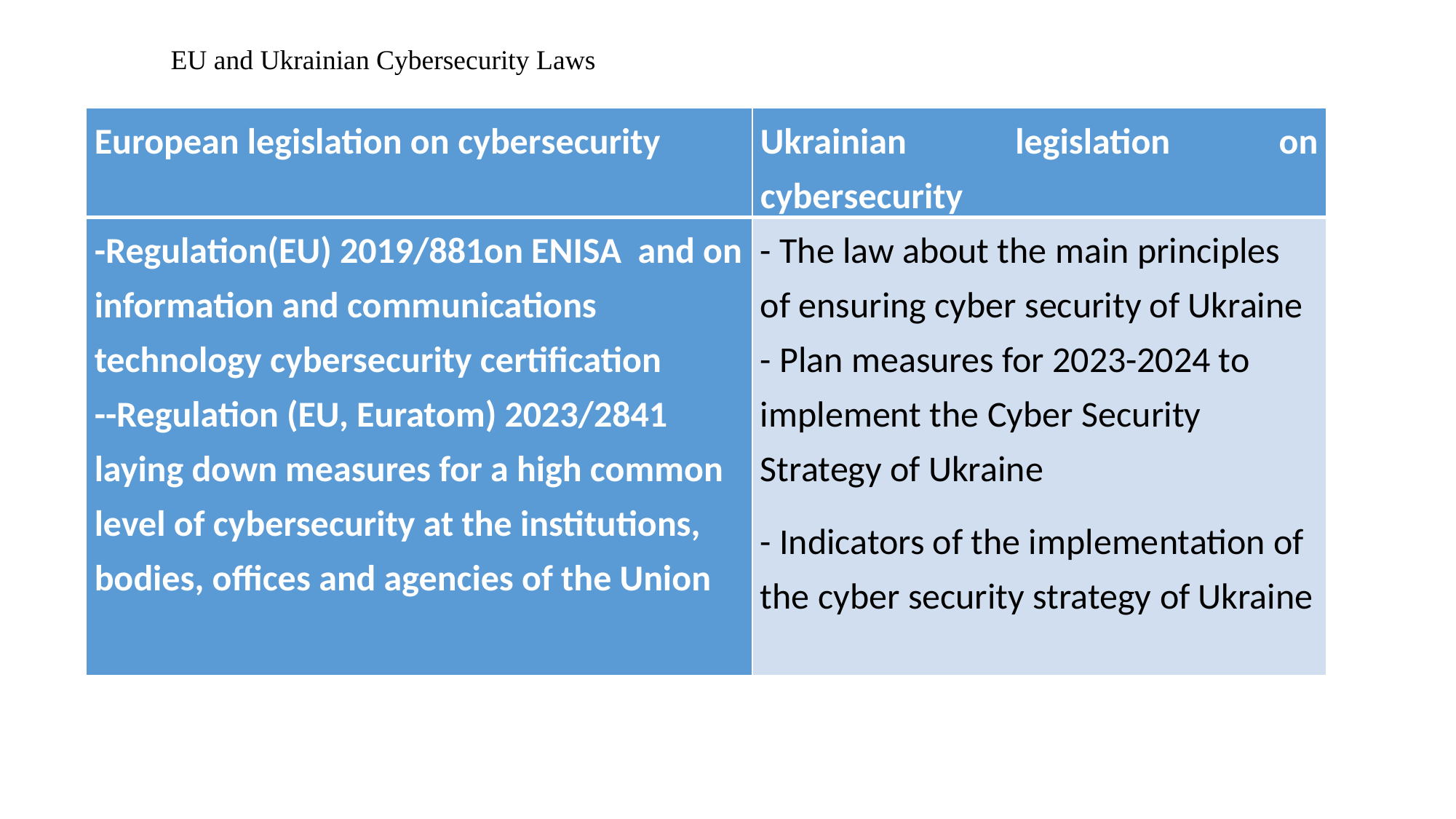

EU and Ukrainian Cybersecurity Laws
| European legislation on cybersecurity | Ukrainian legislation on cybersecurity |
| --- | --- |
| -Regulation(EU) 2019/881on ENISA and on information and communications technology cybersecurity certification --Regulation (EU, Euratom) 2023/2841 laying down measures for a high common level of cybersecurity at the institutions, bodies, offices and agencies of the Union | ­- The law about the main principles of ensuring cyber security of Ukraine - Plan measures for 2023-2024 to implement the Cyber ​​Security Strategy of Ukraine - Indicators of the implementation of the cyber security strategy of Ukraine |